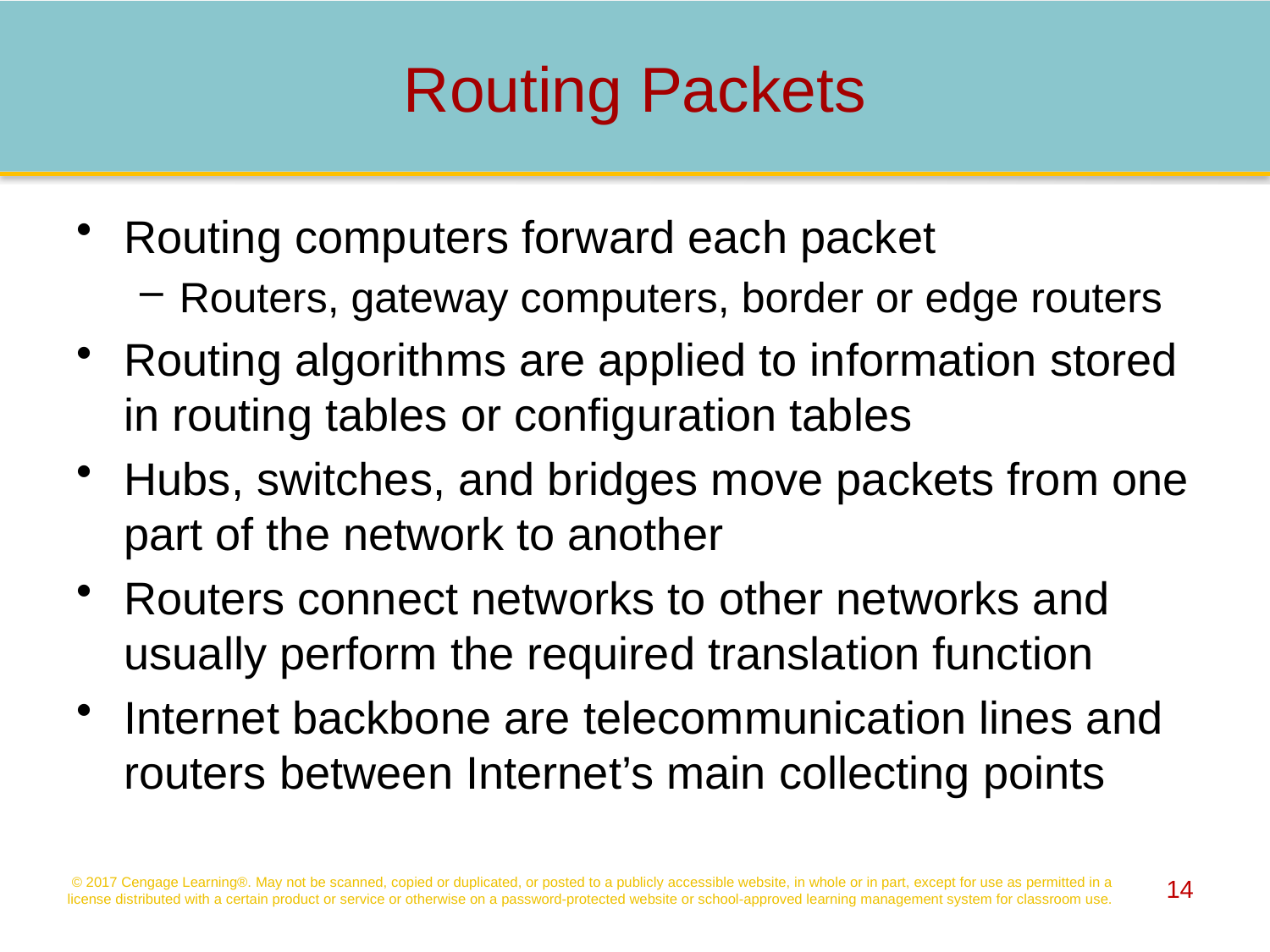

# Routing Packets
Routing computers forward each packet
Routers, gateway computers, border or edge routers
Routing algorithms are applied to information stored in routing tables or configuration tables
Hubs, switches, and bridges move packets from one part of the network to another
Routers connect networks to other networks and usually perform the required translation function
Internet backbone are telecommunication lines and routers between Internet’s main collecting points

© 2017 Cengage Learning®. May not be scanned, copied or duplicated, or posted to a publicly accessible website, in whole or in part, except for use as permitted in a license distributed with a certain product or service or otherwise on a password-protected website or school-approved learning management system for classroom use.
14